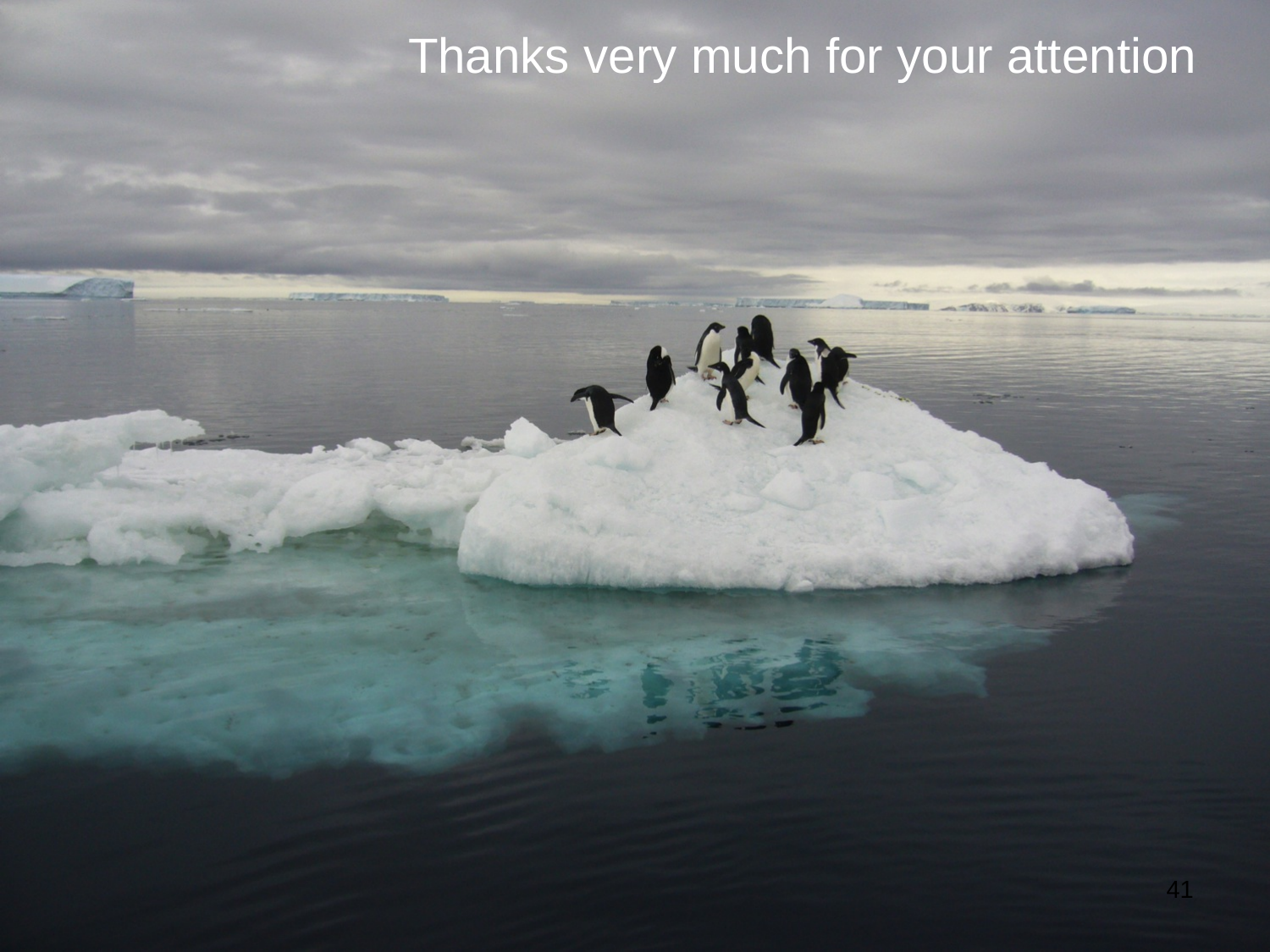

Thanks very much for your attention
41